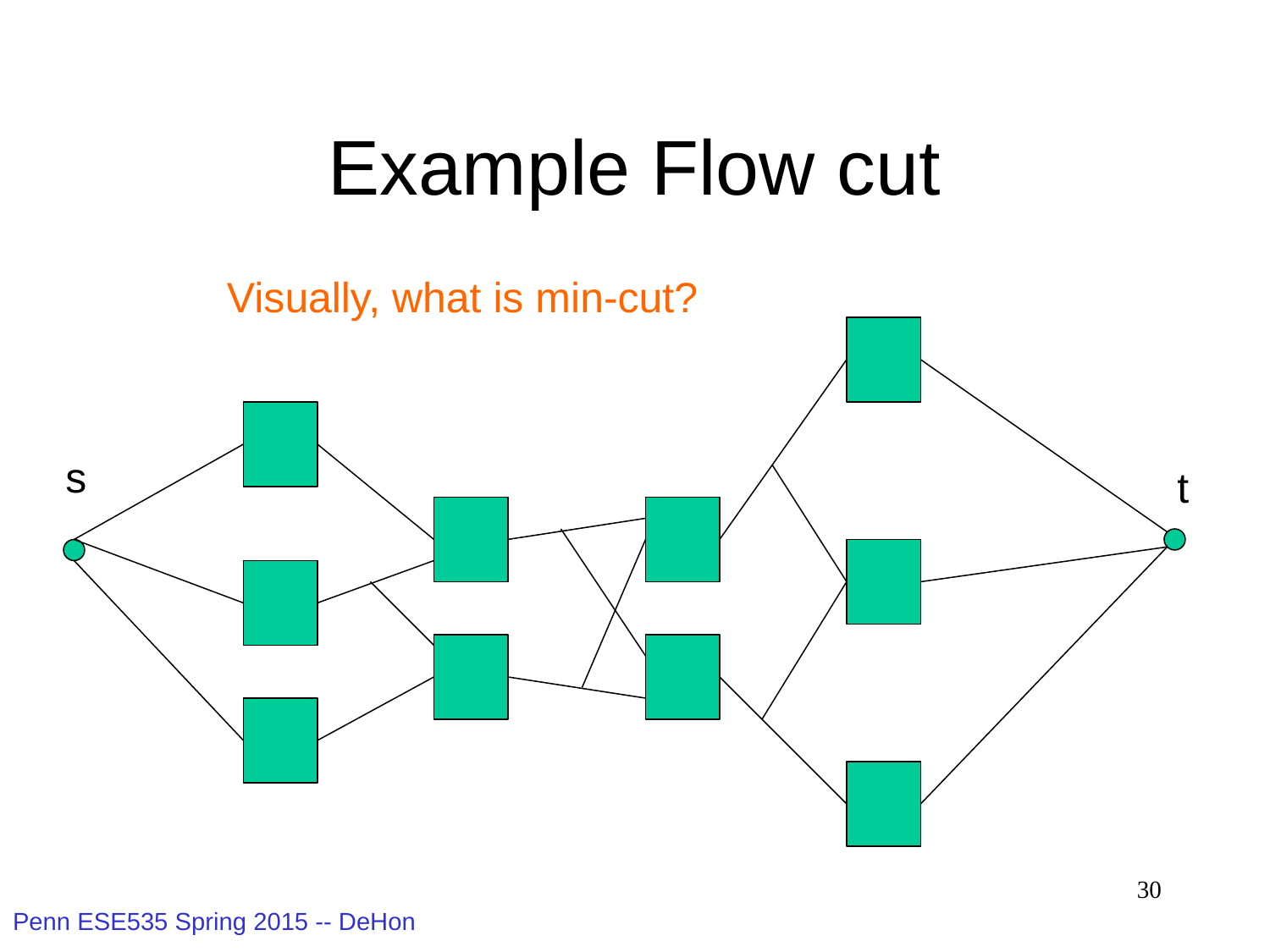

# Example Flow cut
Visually, what is min-cut?

s
t

30
Penn ESE535 Spring 2015 -- DeHon